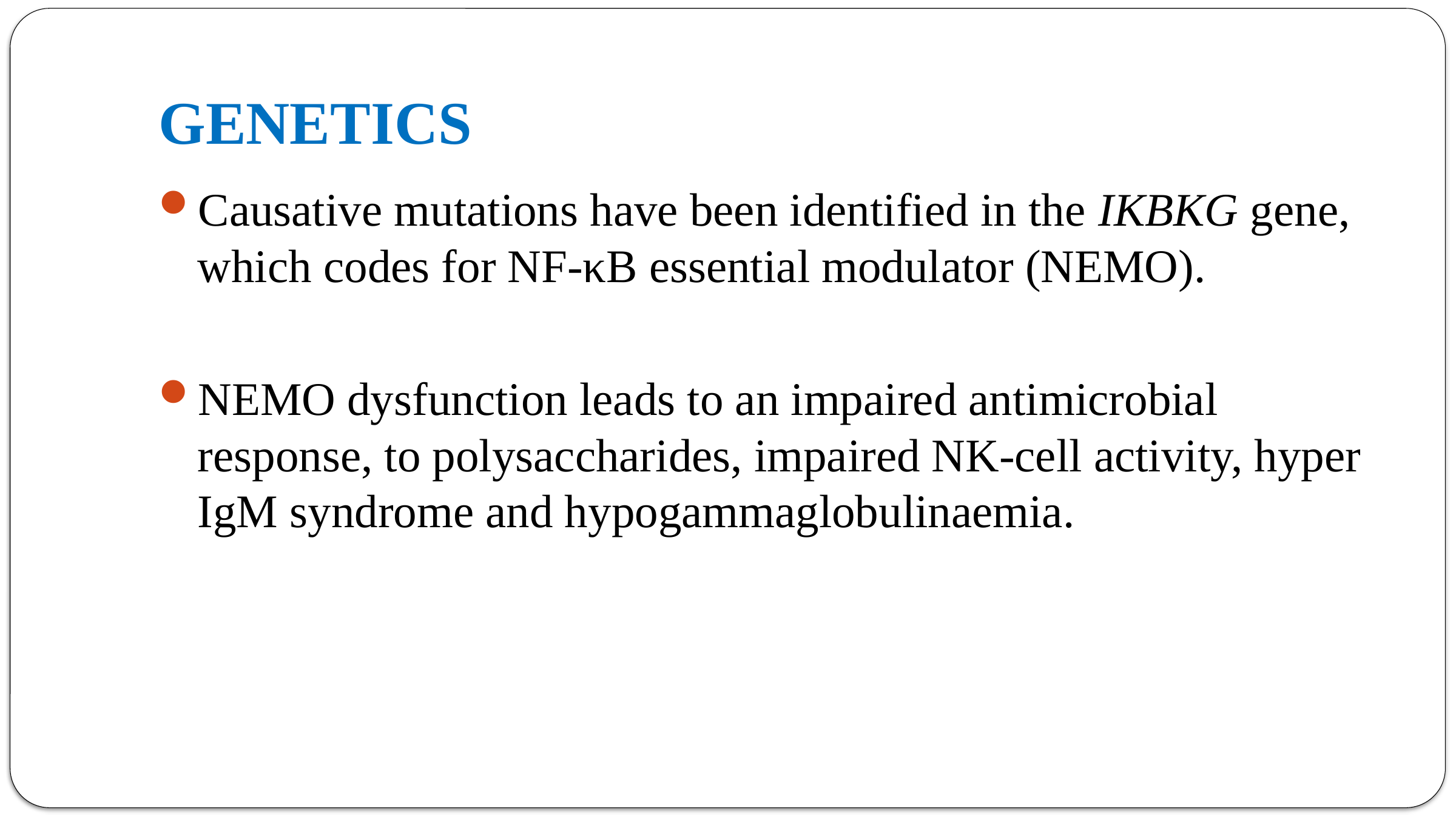

# GENETICS
Causative mutations have been identified in the IKBKG gene, which codes for NF‐κB essential modulator (NEMO).

NEMO dysfunction leads to an impaired antimicrobial response, to polysaccharides, impaired NK‐cell activity, hyper IgM syndrome and hypogammaglobulinaemia.